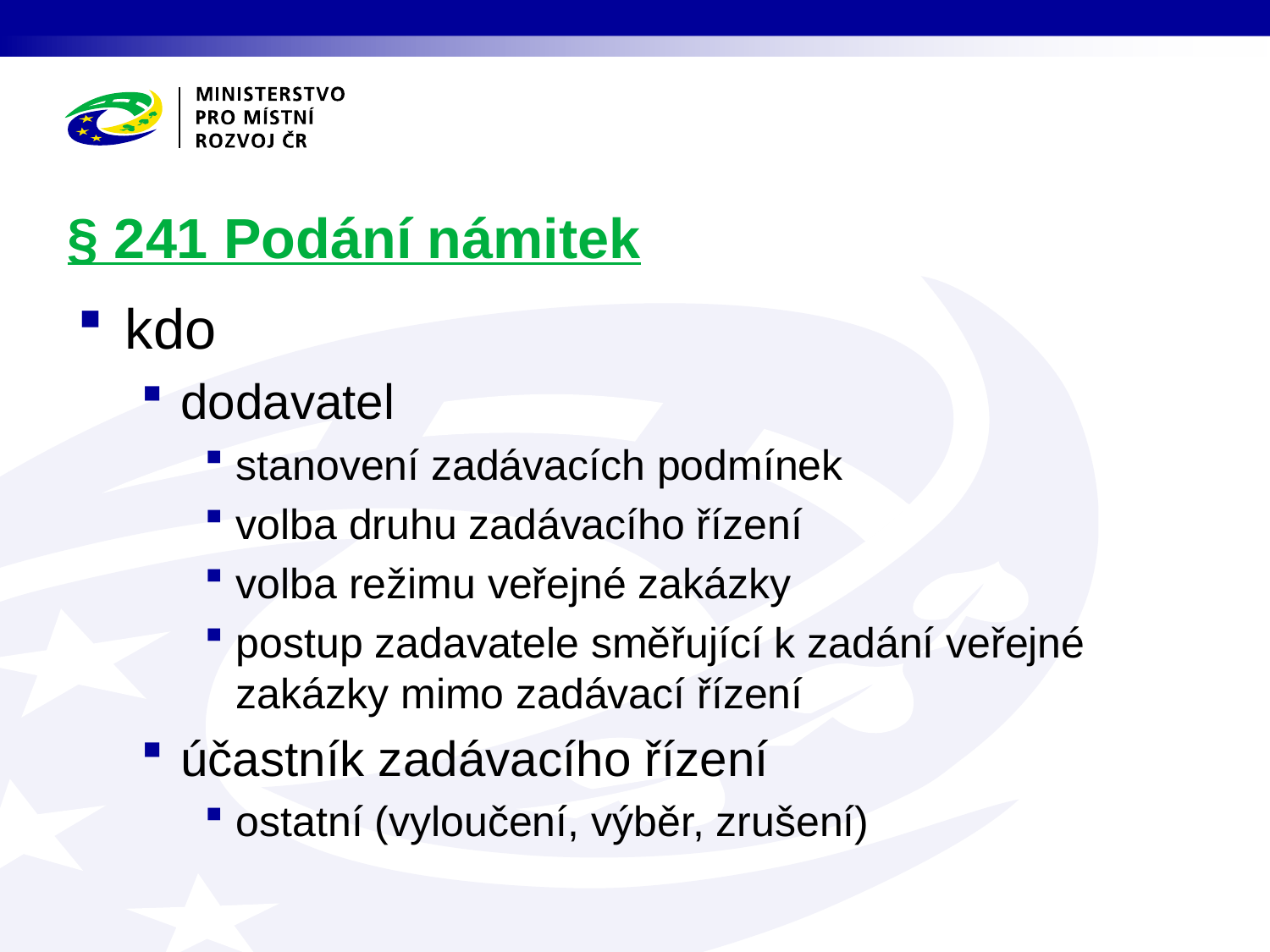

# § 241 Podání námitek
kdo
dodavatel
stanovení zadávacích podmínek
volba druhu zadávacího řízení
volba režimu veřejné zakázky
postup zadavatele směřující k zadání veřejné zakázky mimo zadávací řízení
účastník zadávacího řízení
ostatní (vyloučení, výběr, zrušení)